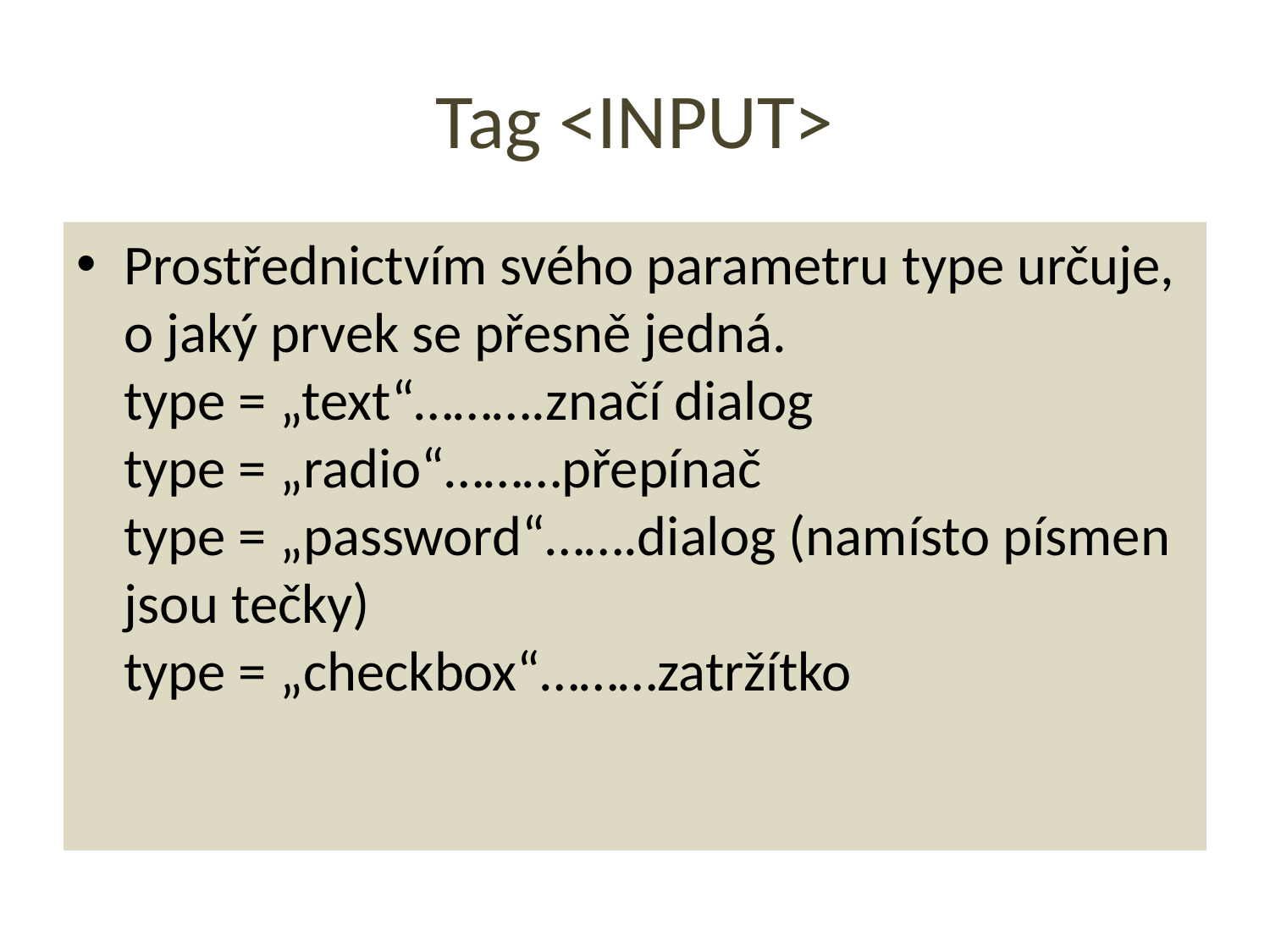

# Tag <INPUT>
Prostřednictvím svého parametru type určuje, o jaký prvek se přesně jedná.
type = „text“……….značí dialog
type = „radio“………přepínač
type = „password“…….dialog (namísto písmen jsou tečky)
type = „checkbox“………zatržítko